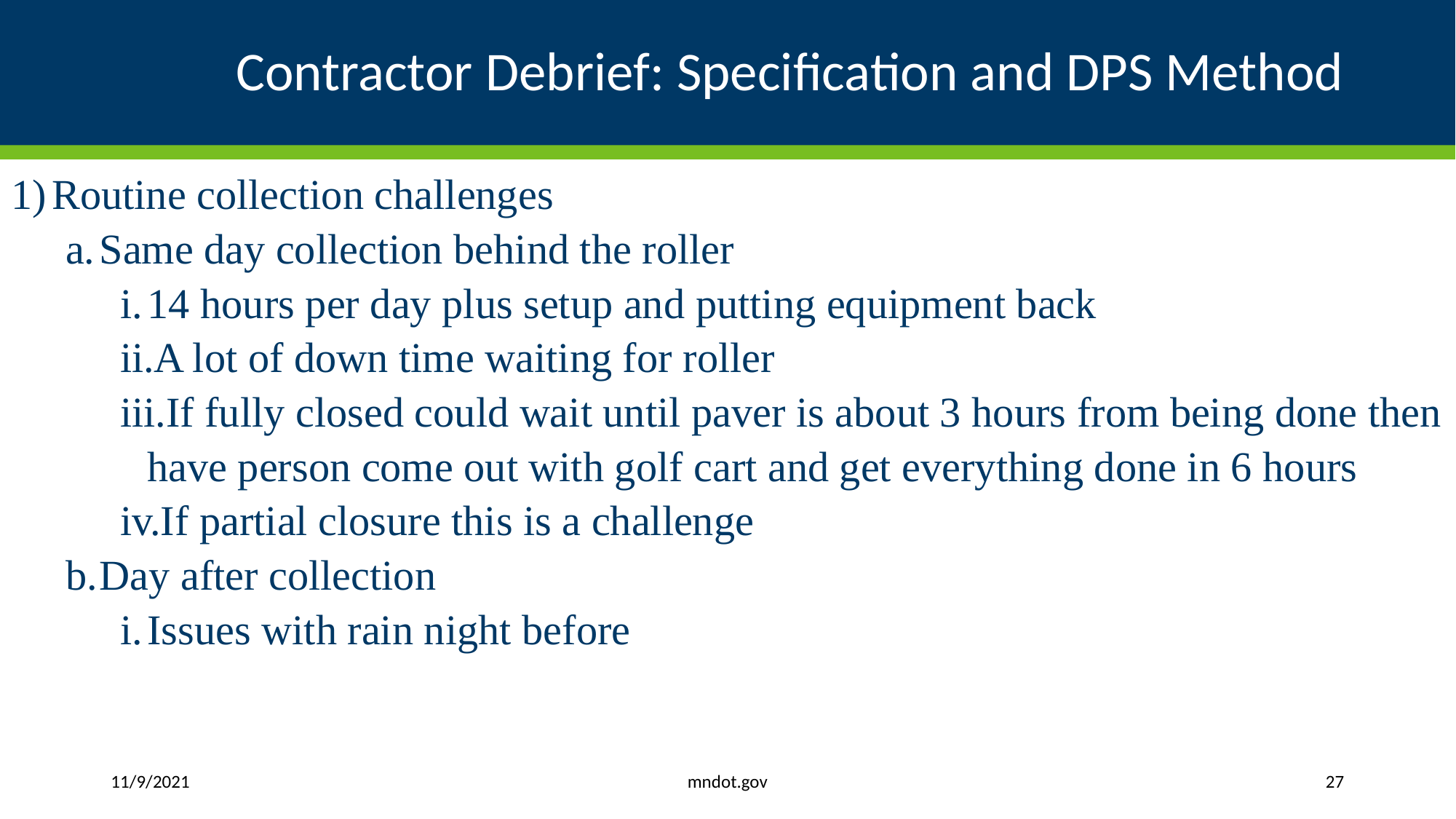

# Contractor Debrief: Specification and DPS Method
Routine collection challenges
Same day collection behind the roller
14 hours per day plus setup and putting equipment back
A lot of down time waiting for roller
If fully closed could wait until paver is about 3 hours from being done then have person come out with golf cart and get everything done in 6 hours
If partial closure this is a challenge
Day after collection
Issues with rain night before
mndot.gov
11/9/2021
27